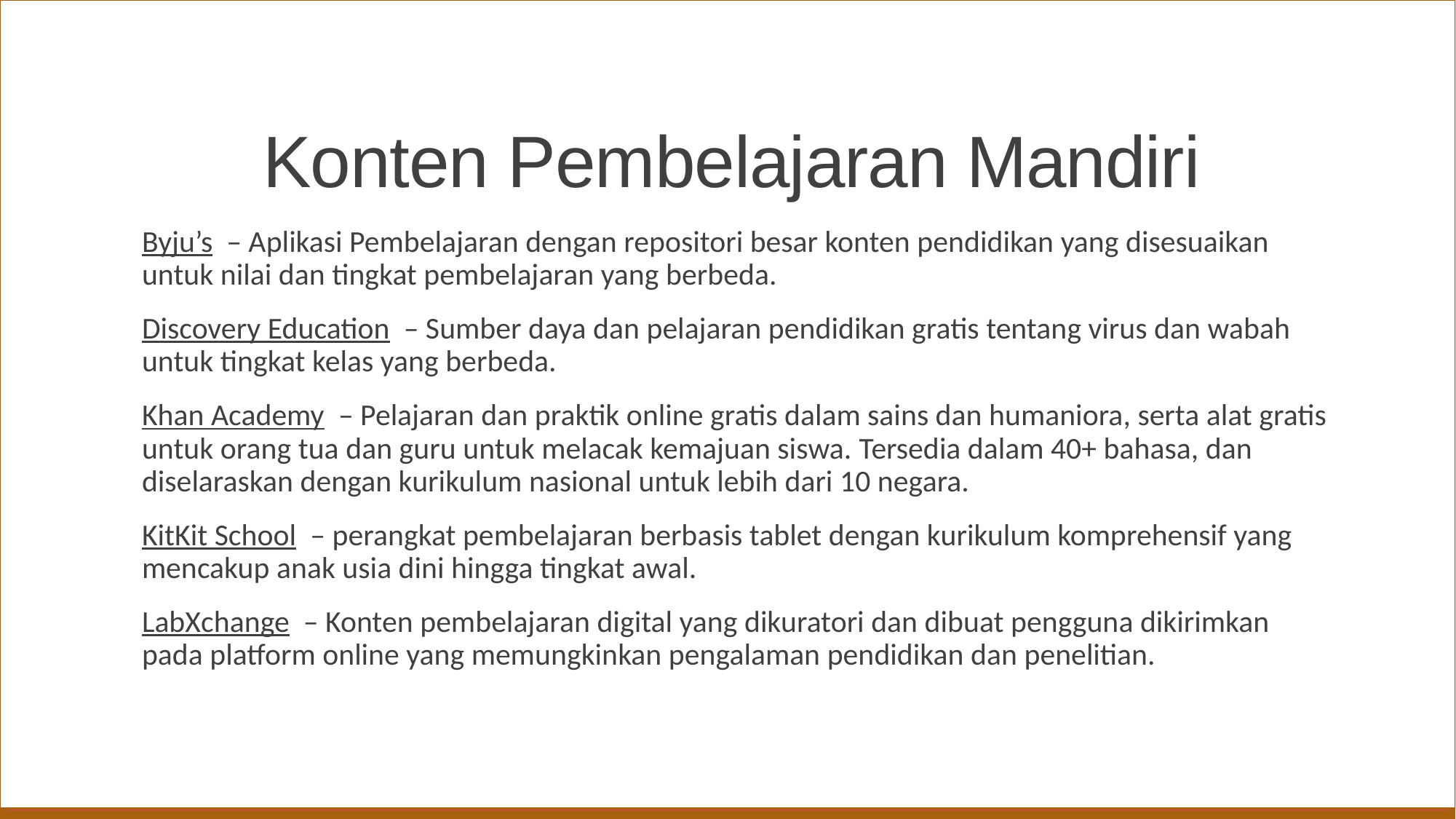

# Konten Pembelajaran Mandiri
Byju’s  – Aplikasi Pembelajaran dengan repositori besar konten pendidikan yang disesuaikan untuk nilai dan tingkat pembelajaran yang berbeda.
Discovery Education  – Sumber daya dan pelajaran pendidikan gratis tentang virus dan wabah untuk tingkat kelas yang berbeda.
Khan Academy  – Pelajaran dan praktik online gratis dalam sains dan humaniora, serta alat gratis untuk orang tua dan guru untuk melacak kemajuan siswa. Tersedia dalam 40+ bahasa, dan diselaraskan dengan kurikulum nasional untuk lebih dari 10 negara.
KitKit School  – perangkat pembelajaran berbasis tablet dengan kurikulum komprehensif yang mencakup anak usia dini hingga tingkat awal.
LabXchange  – Konten pembelajaran digital yang dikuratori dan dibuat pengguna dikirimkan pada platform online yang memungkinkan pengalaman pendidikan dan penelitian.